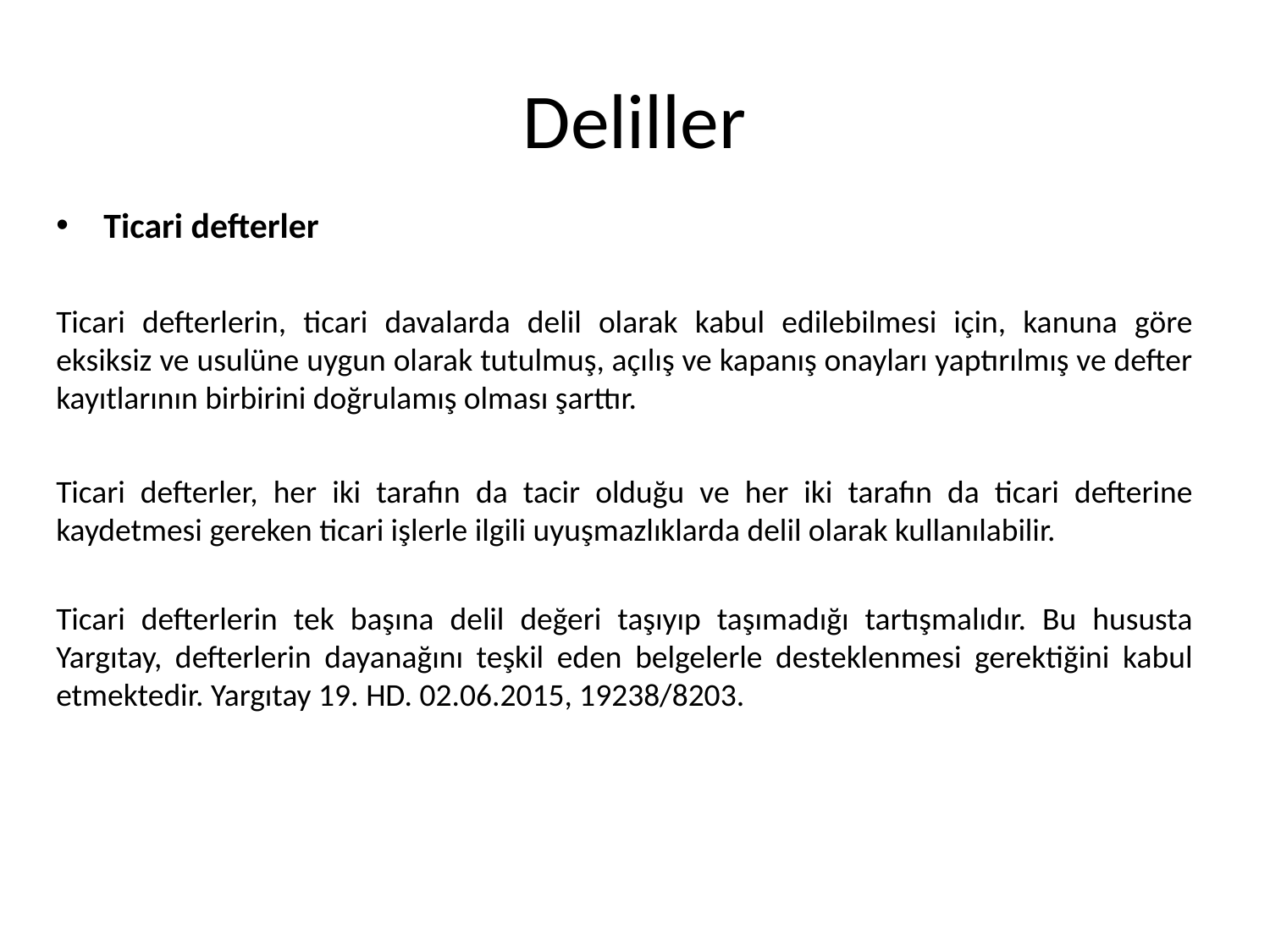

# Deliller
Ticari defterler

Ticari defterlerin, ticari davalarda delil olarak kabul edilebilmesi için, kanuna göre eksiksiz ve usulüne uygun olarak tutulmuş, açılış ve kapanış onayları yaptırılmış ve defter kayıtlarının birbirini doğrulamış olması şarttır.

Ticari defterler, her iki tarafın da tacir olduğu ve her iki tarafın da ticari defterine kaydetmesi gereken ticari işlerle ilgili uyuşmazlıklarda delil olarak kullanılabilir.

Ticari defterlerin tek başına delil değeri taşıyıp taşımadığı tartışmalıdır. Bu hususta Yargıtay, defterlerin dayanağını teşkil eden belgelerle desteklenmesi gerektiğini kabul etmektedir. Yargıtay 19. HD. 02.06.2015, 19238/8203.